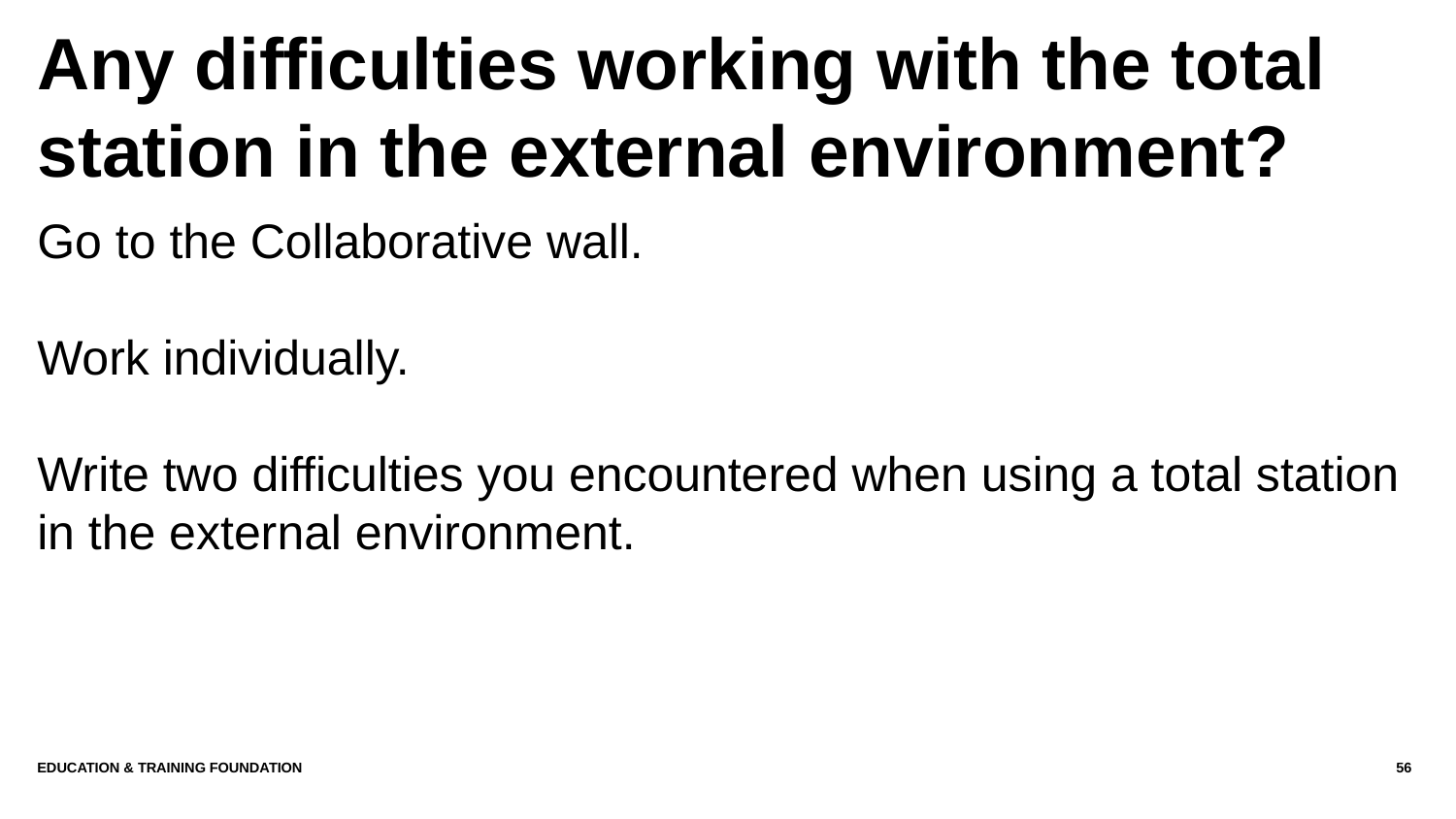

# Any difficulties working with the total station in the external environment?
Go to the Collaborative wall.

Work individually.

Write two difficulties you encountered when using a total station in the external environment.
Education & Training Foundation
56